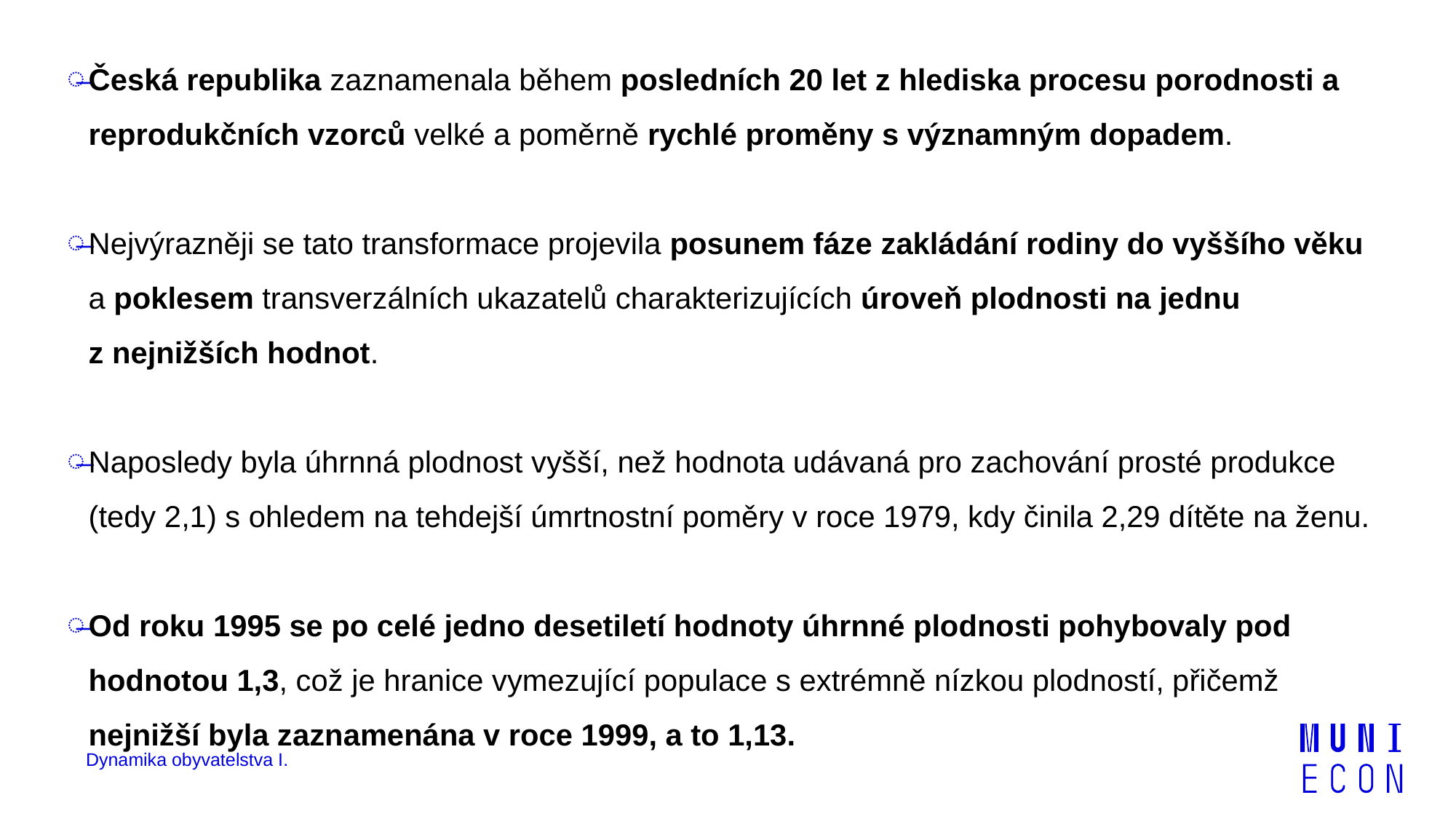

Česká republika zaznamenala během posledních 20 let z hlediska procesu porodnosti a reprodukčních vzorců velké a poměrně rychlé proměny s významným dopadem.

Nejvýrazněji se tato transformace projevila posunem fáze zakládání rodiny do vyššího věku a poklesem transverzálních ukazatelů charakterizujících úroveň plodnosti na jednu z nejnižších hodnot.

Naposledy byla úhrnná plodnost vyšší, než hodnota udávaná pro zachování prosté produkce (tedy 2,1) s ohledem na tehdejší úmrtnostní poměry v roce 1979, kdy činila 2,29 dítěte na ženu.

Od roku 1995 se po celé jedno desetiletí hodnoty úhrnné plodnosti pohybovaly pod hodnotou 1,3, což je hranice vymezující populace s extrémně nízkou plodností, přičemž nejnižší byla zaznamenána v roce 1999, a to 1,13.

Dynamika obyvatelstva I.